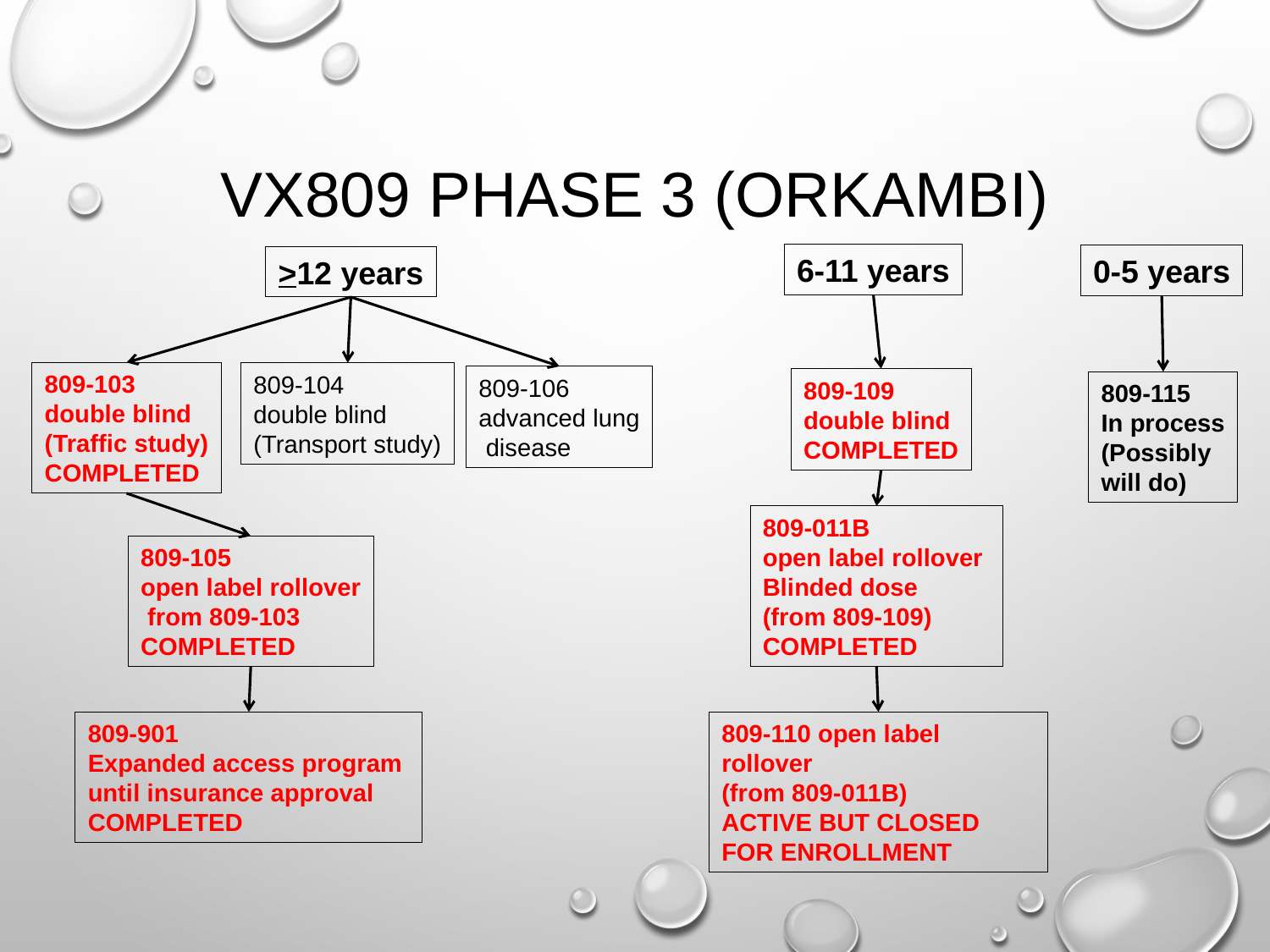

# VX809 Phase 3 (Orkambi)
6-11 years
0-5 years
>12 years
809-103
double blind
(Traffic study)
COMPLETED
809-104
double blind
(Transport study)
809-106
advanced lung
 disease
809-109
double blind
COMPLETED
809-115
In process
(Possibly
will do)
809-011B
open label rollover
Blinded dose
(from 809-109)
COMPLETED
809-105
open label rollover
 from 809-103
COMPLETED
809-901
Expanded access program
until insurance approval
COMPLETED
809-110 open label rollover
(from 809-011B)
ACTIVE BUT CLOSED FOR ENROLLMENT